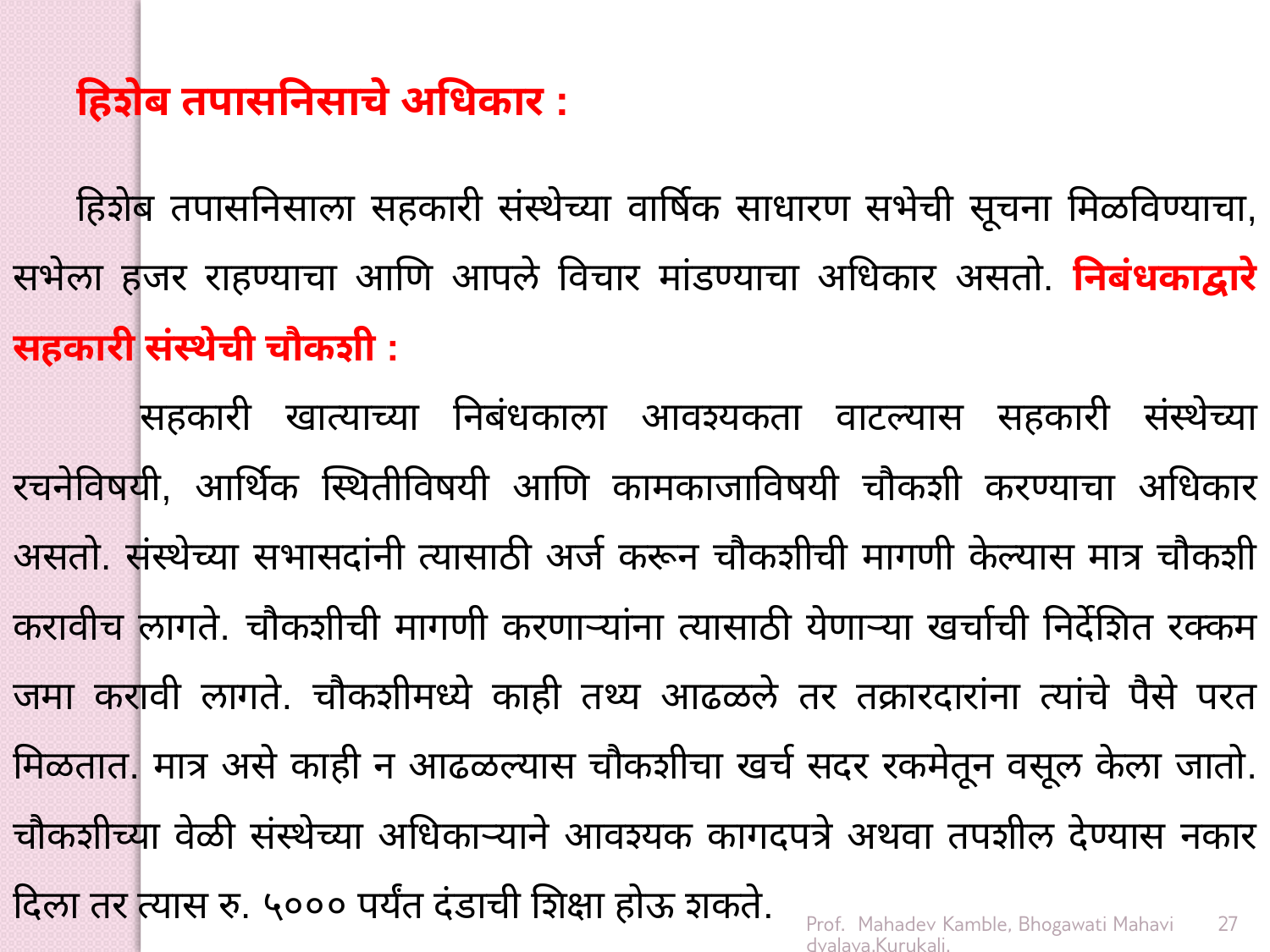

हिशेब तपासनिसाचे अधिकार :

हिशेब तपासनिसाला सहकारी संस्थेच्या वार्षिक साधारण सभेची सूचना मिळविण्याचा, सभेला हजर राहण्याचा आणि आपले विचार मांडण्याचा अधिकार असतो. निबंधकाद्वारे सहकारी संस्थेची चौकशी :
	सहकारी खात्याच्या निबंधकाला आवश्यकता वाटल्यास सहकारी संस्थेच्या रचनेविषयी, आर्थिक स्थितीविषयी आणि कामकाजाविषयी चौकशी करण्याचा अधिकार असतो. संस्थेच्या सभासदांनी त्यासाठी अर्ज करून चौकशीची मागणी केल्यास मात्र चौकशी करावीच लागते. चौकशीची मागणी करणाऱ्यांना त्यासाठी येणाऱ्या खर्चाची निर्देशित रक्कम जमा करावी लागते. चौकशीमध्ये काही तथ्य आढळले तर तक्रारदारांना त्यांचे पैसे परत मिळतात. मात्र असे काही न आढळल्यास चौकशीचा खर्च सदर रकमेतून वसूल केला जातो. चौकशीच्या वेळी संस्थेच्या अधिकाऱ्याने आवश्यक कागदपत्रे अथवा तपशील देण्यास नकार दिला तर त्यास रु. ५००० पर्यंत दंडाची शिक्षा होऊ शकते.
Prof.  Mahadev Kamble, Bhogawati Mahavidyalaya,Kurukali.
27